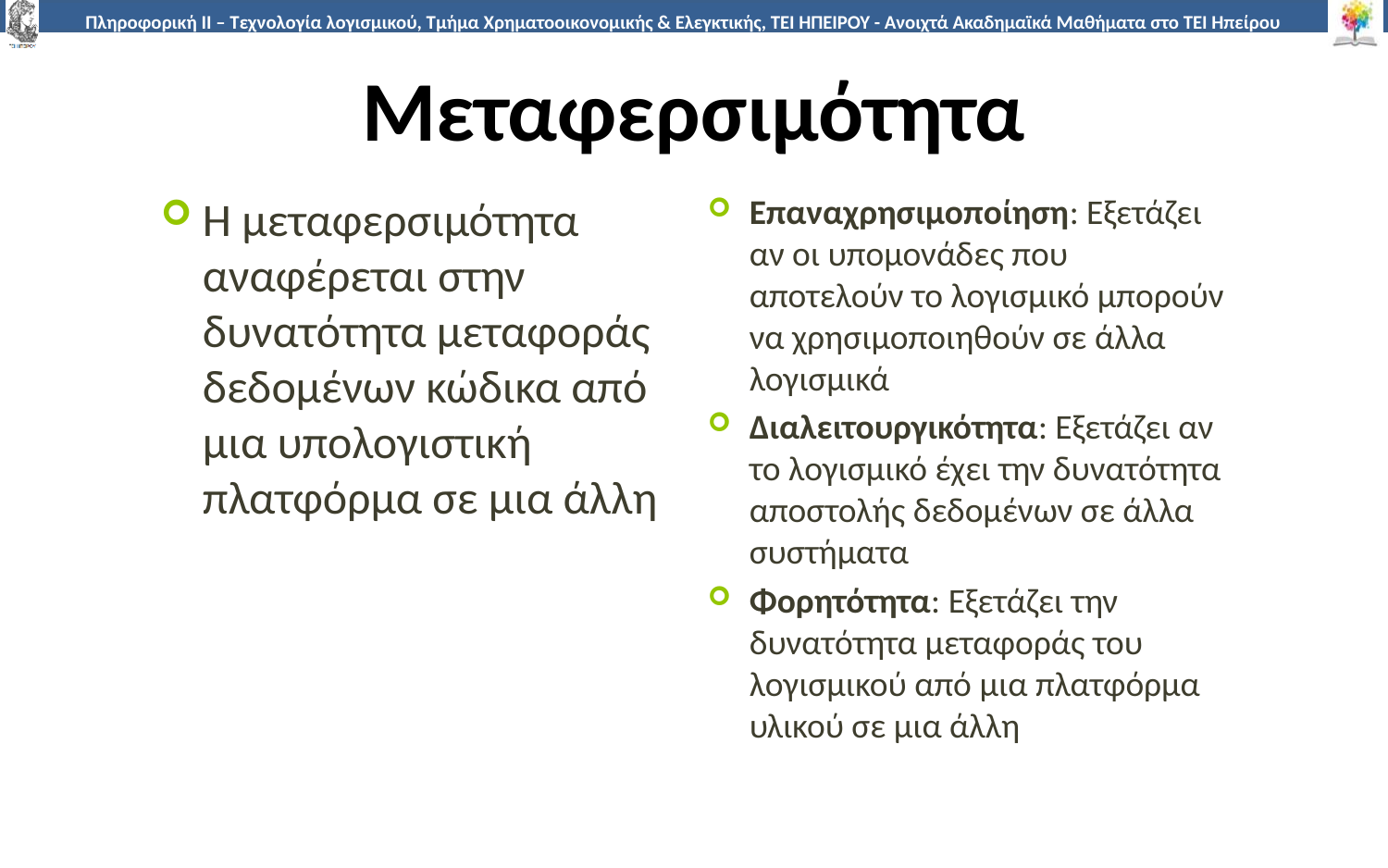

# Μεταφερσιμότητα
Επαναχρησιμοποίηση: Εξετάζει αν οι υπομονάδες που αποτελούν το λογισμικό μπορούν να χρησιμοποιηθούν σε άλλα λογισμικά
Διαλειτουργικότητα: Εξετάζει αν το λογισμικό έχει την δυνατότητα αποστολής δεδομένων σε άλλα συστήματα
Φορητότητα: Εξετάζει την δυνατότητα μεταφοράς του λογισμικού από μια πλατφόρμα υλικού σε μια άλλη

Η μεταφερσιμότητα αναφέρεται στην δυνατότητα μεταφοράς δεδομένων κώδικα από μια υπολογιστική πλατφόρμα σε μια άλλη